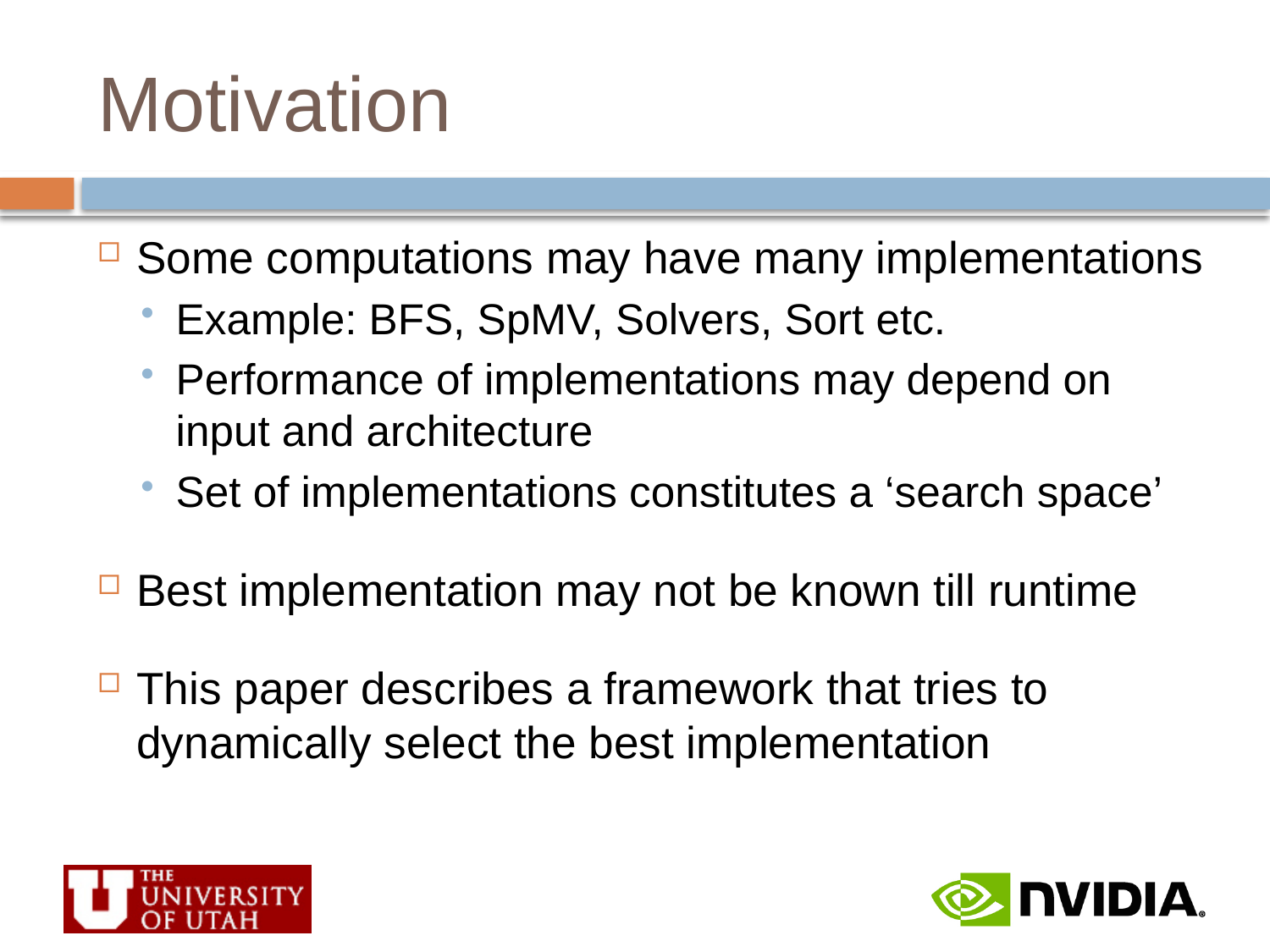

# Motivation
Some computations may have many implementations
Example: BFS, SpMV, Solvers, Sort etc.
Performance of implementations may depend on input and architecture
Set of implementations constitutes a ‘search space’

Best implementation may not be known till runtime

This paper describes a framework that tries to dynamically select the best implementation